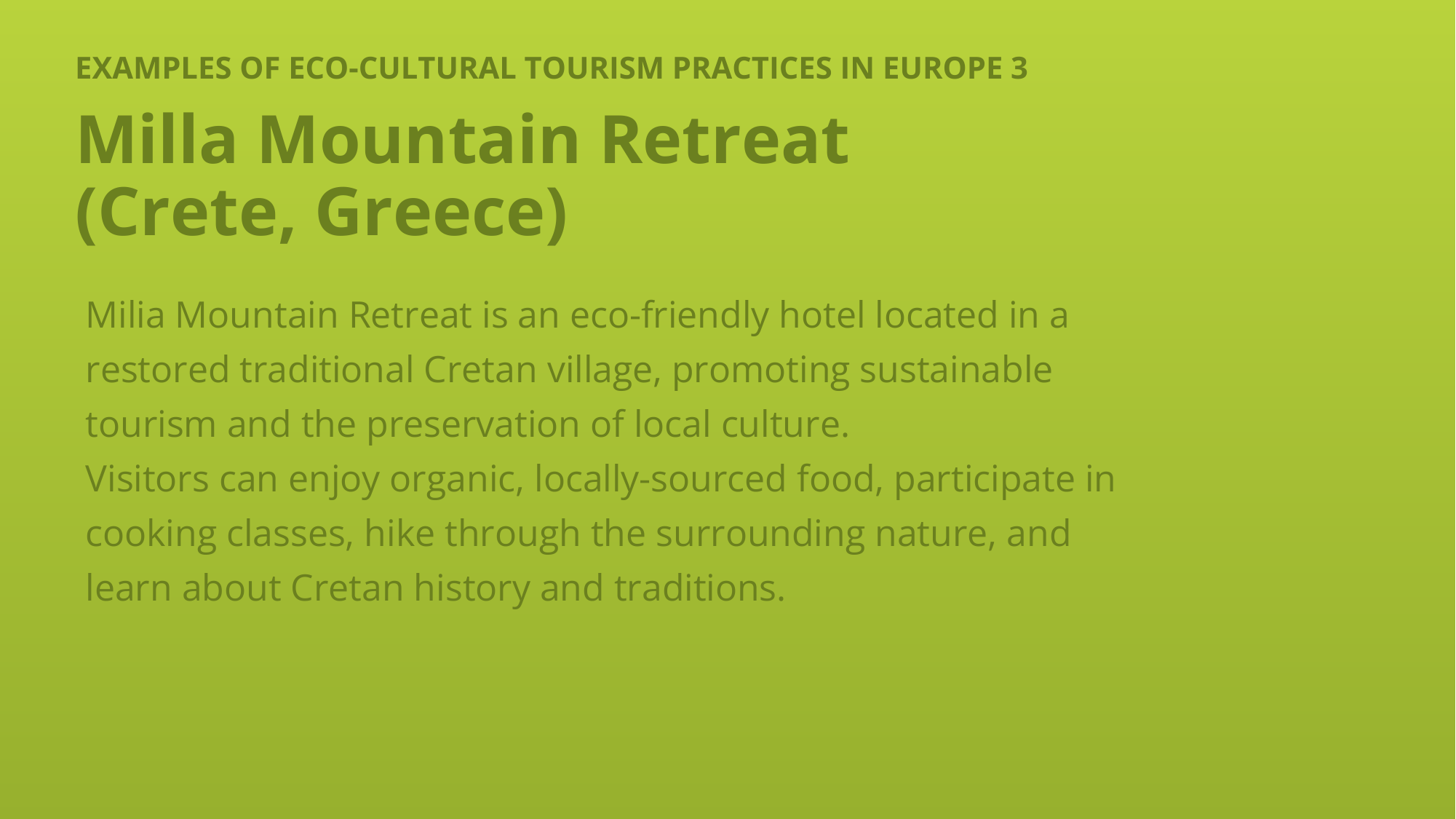

# EXAMPLES OF ECO-CULTURAL TOURISM PRACTICES IN EUROPE 3
Milla Mountain Retreat
(Crete, Greece)
Milia Mountain Retreat is an eco-friendly hotel located in a restored traditional Cretan village, promoting sustainable tourism and the preservation of local culture.
Visitors can enjoy organic, locally-sourced food, participate in cooking classes, hike through the surrounding nature, and learn about Cretan history and traditions.